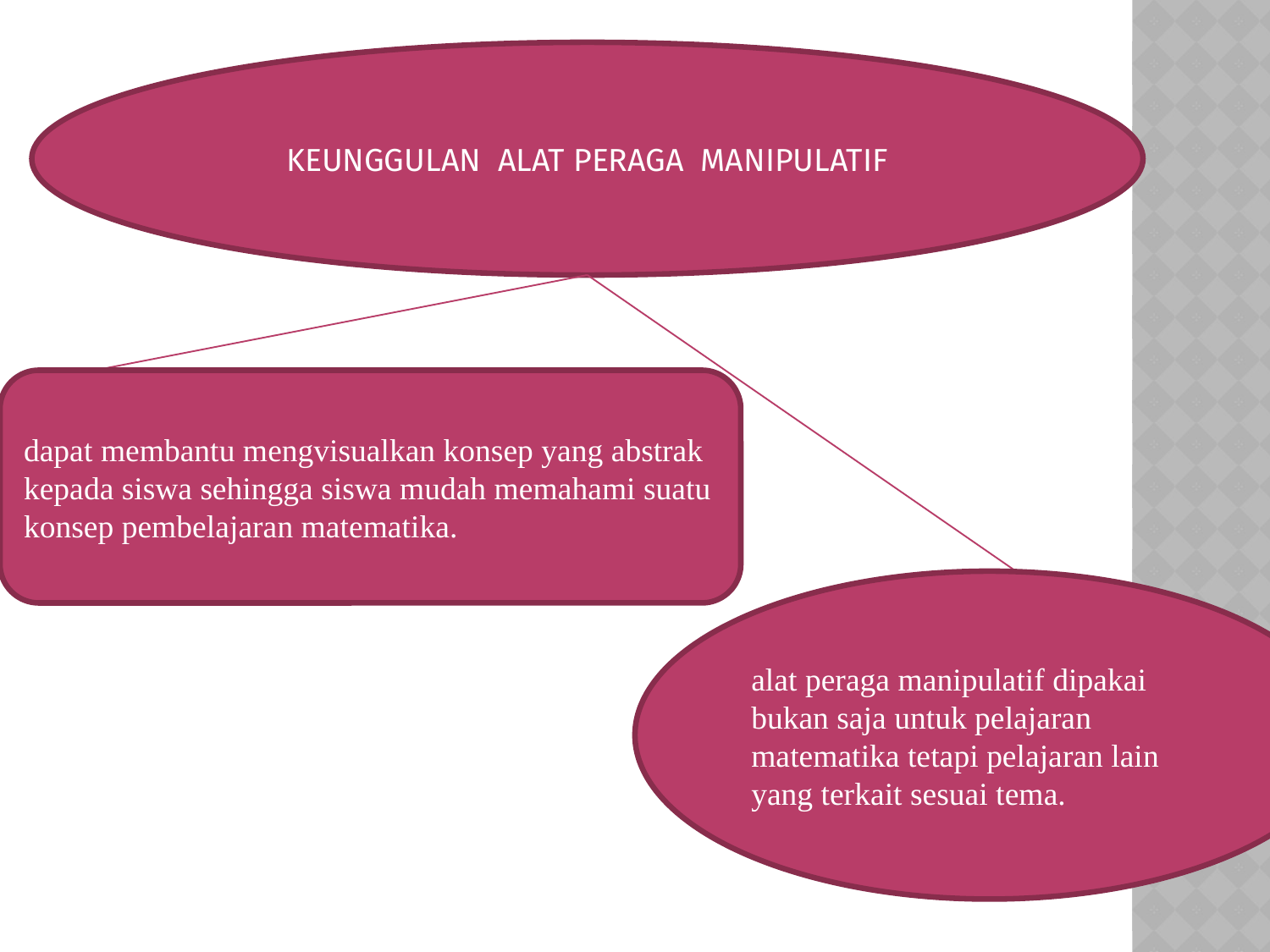

KEUNGGULAN  ALAT PERAGA  MANIPULATIF
#

dapat membantu mengvisualkan konsep yang abstrak kepada siswa sehingga siswa mudah memahami suatu konsep pembelajaran matematika.
alat peraga manipulatif dipakai bukan saja untuk pelajaran matematika tetapi pelajaran lain yang terkait sesuai tema.